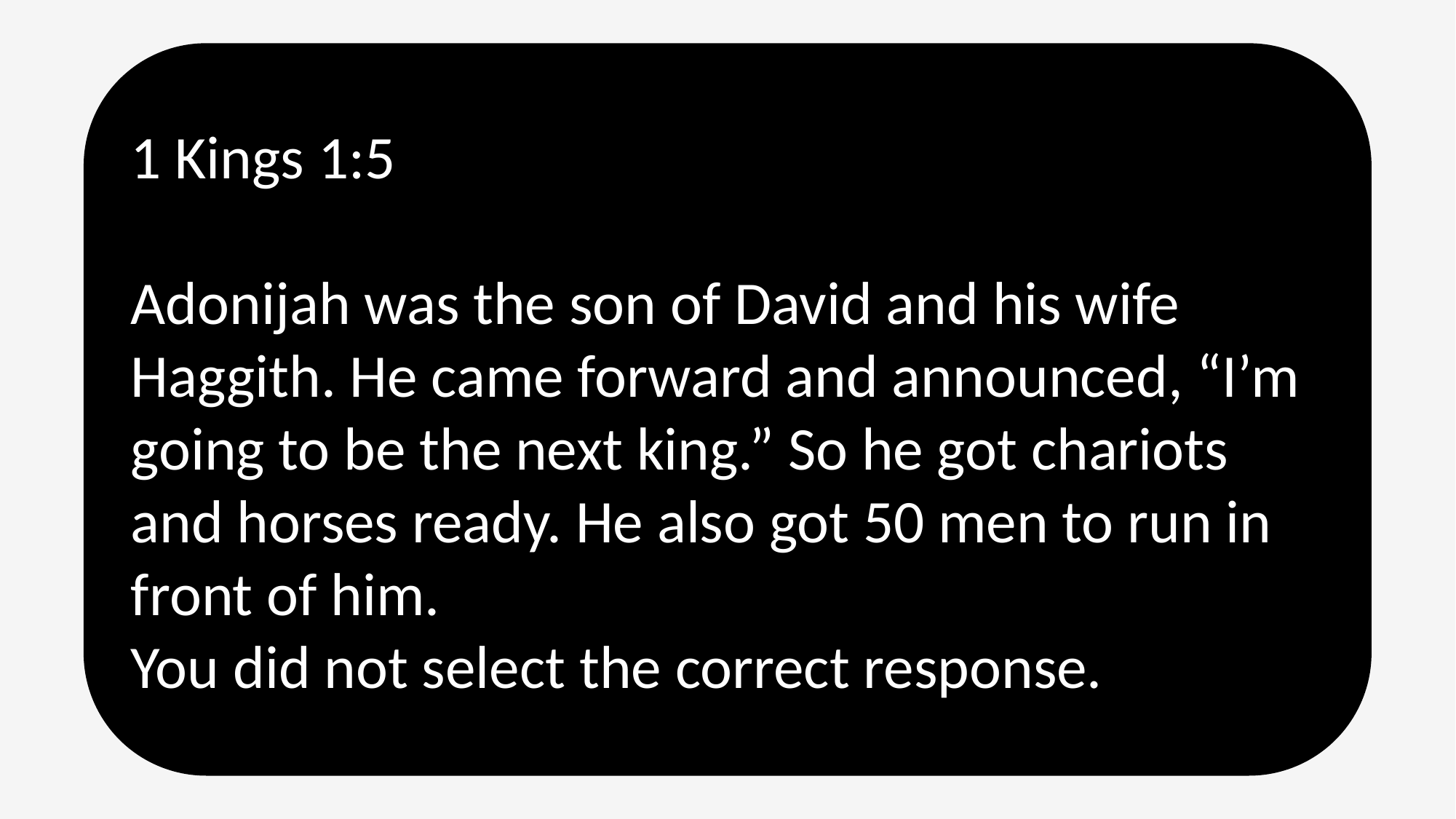

1 Kings 1:5

Adonijah was the son of David and his wife Haggith. He came forward and announced, “I’m going to be the next king.” So he got chariots and horses ready. He also got 50 men to run in front of him.
You did not select the correct response.